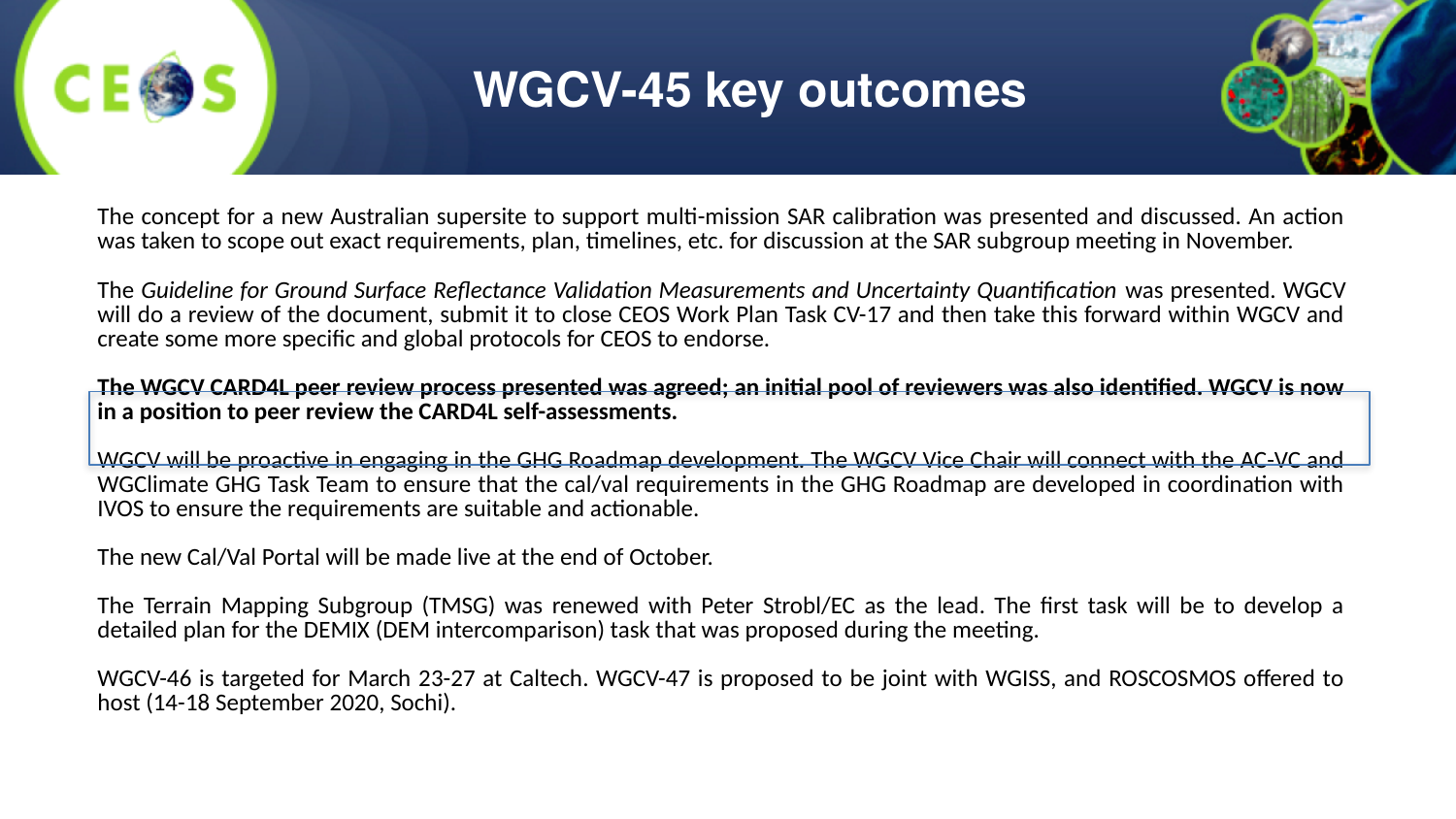

# WGCV-45 key outcomes
| The concept for a new Australian supersite to support multi-mission SAR calibration was presented and discussed. An action was taken to scope out exact requirements, plan, timelines, etc. for discussion at the SAR subgroup meeting in November. The Guideline for Ground Surface Reflectance Validation Measurements and Uncertainty Quantification was presented. WGCV will do a review of the document, submit it to close CEOS Work Plan Task CV-17 and then take this forward within WGCV and create some more specific and global protocols for CEOS to endorse. The WGCV CARD4L peer review process presented was agreed; an initial pool of reviewers was also identified. WGCV is now in a position to peer review the CARD4L self-assessments. WGCV will be proactive in engaging in the GHG Roadmap development. The WGCV Vice Chair will connect with the AC-VC and WGClimate GHG Task Team to ensure that the cal/val requirements in the GHG Roadmap are developed in coordination with IVOS to ensure the requirements are suitable and actionable. The new Cal/Val Portal will be made live at the end of October. The Terrain Mapping Subgroup (TMSG) was renewed with Peter Strobl/EC as the lead. The first task will be to develop a detailed plan for the DEMIX (DEM intercomparison) task that was proposed during the meeting. WGCV-46 is targeted for March 23-27 at Caltech. WGCV-47 is proposed to be joint with WGISS, and ROSCOSMOS offered to host (14-18 September 2020, Sochi). |
| --- |